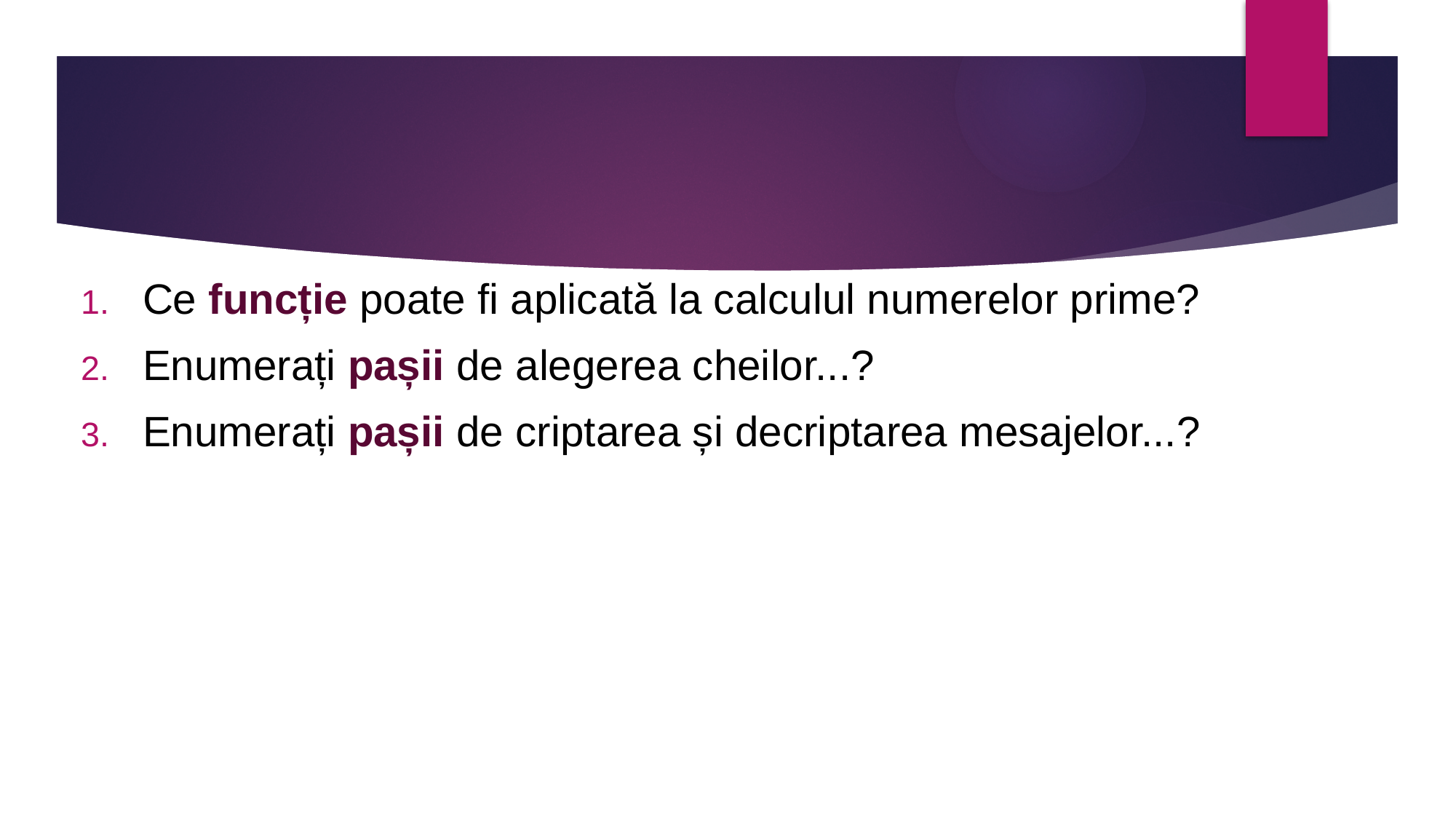

#
Ce funcție poate fi aplicată la calculul numerelor prime?
Enumerați pașii de alegerea cheilor...?
Enumerați pașii de criptarea și decriptarea mesajelor...?